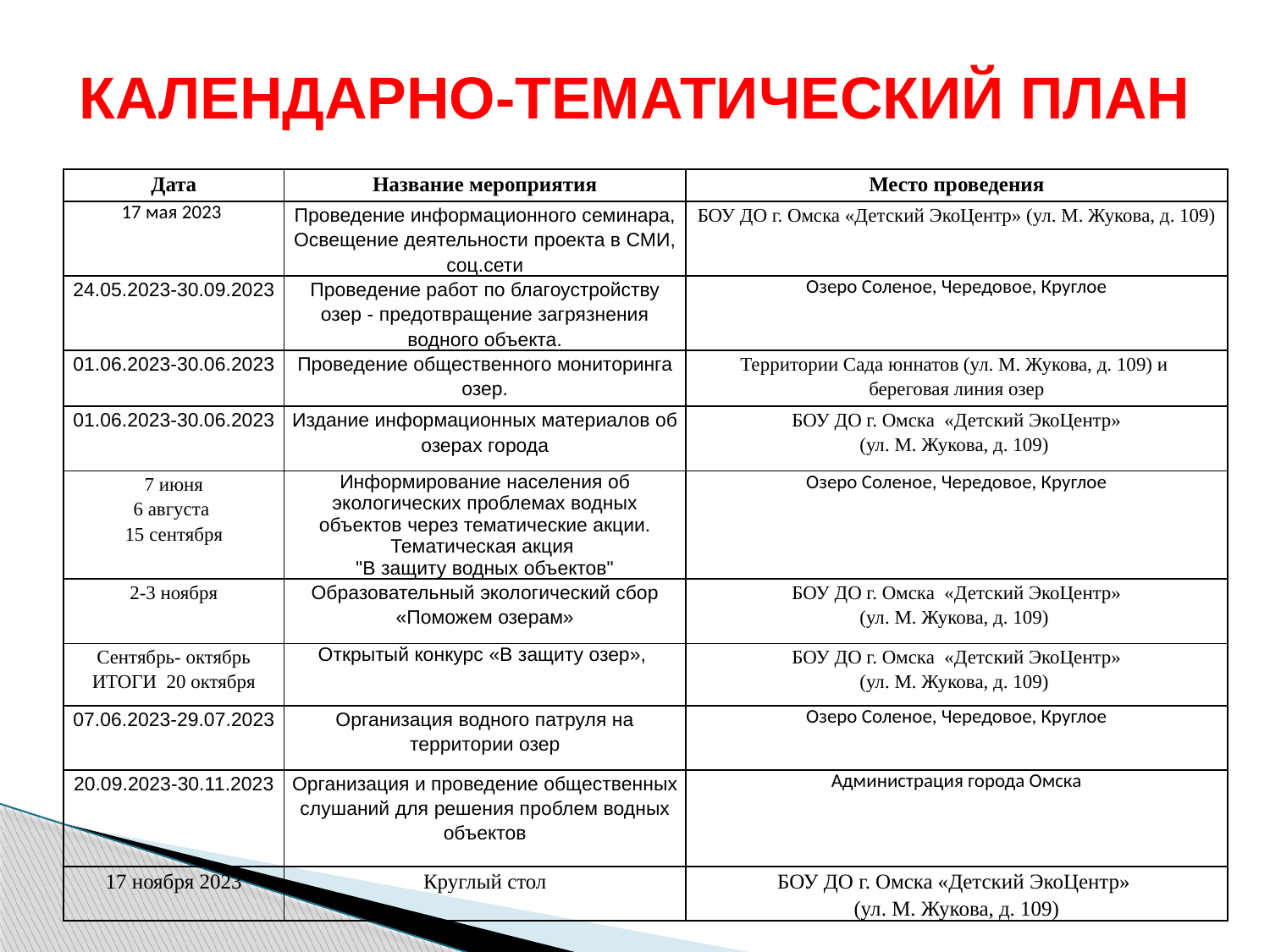

# КАЛЕНДАРНО-ТЕМАТИЧЕСКИЙ ПЛАН
| Дата | Название мероприятия | Место проведения |
| --- | --- | --- |
| 17 мая 2023 | Проведение информационного семинара, Освещение деятельности проекта в СМИ, соц.сети | БОУ ДО г. Омска «Детский ЭкоЦентр» (ул. М. Жукова, д. 109) |
| 24.05.2023-30.09.2023 | Проведение работ по благоустройству озер - предотвращение загрязнения водного объекта. | Озеро Соленое, Чередовое, Круглое |
| 01.06.2023-30.06.2023 | Проведение общественного мониторинга озер. | Территории Сада юннатов (ул. М. Жукова, д. 109) и береговая линия озер |
| 01.06.2023-30.06.2023 | Издание информационных материалов об озерах города | БОУ ДО г. Омска «Детский ЭкоЦентр» (ул. М. Жукова, д. 109) |
| 7 июня 6 августа 15 сентября | Информирование населения об экологических проблемах водных объектов через тематические акции. Тематическая акция "В защиту водных объектов" | Озеро Соленое, Чередовое, Круглое |
| 2-3 ноября | Образовательный экологический сбор «Поможем озерам» | БОУ ДО г. Омска «Детский ЭкоЦентр» (ул. М. Жукова, д. 109) |
| Сентябрь- октябрь ИТОГИ 20 октября | Открытый конкурс «В защиту озер», | БОУ ДО г. Омска «Детский ЭкоЦентр» (ул. М. Жукова, д. 109) |
| 07.06.2023-29.07.2023 | Организация водного патруля на территории озер | Озеро Соленое, Чередовое, Круглое |
| 20.09.2023-30.11.2023 | Организация и проведение общественных слушаний для решения проблем водных объектов | Администрация города Омска |
| 17 ноября 2023 | Круглый стол | БОУ ДО г. Омска «Детский ЭкоЦентр» (ул. М. Жукова, д. 109) |